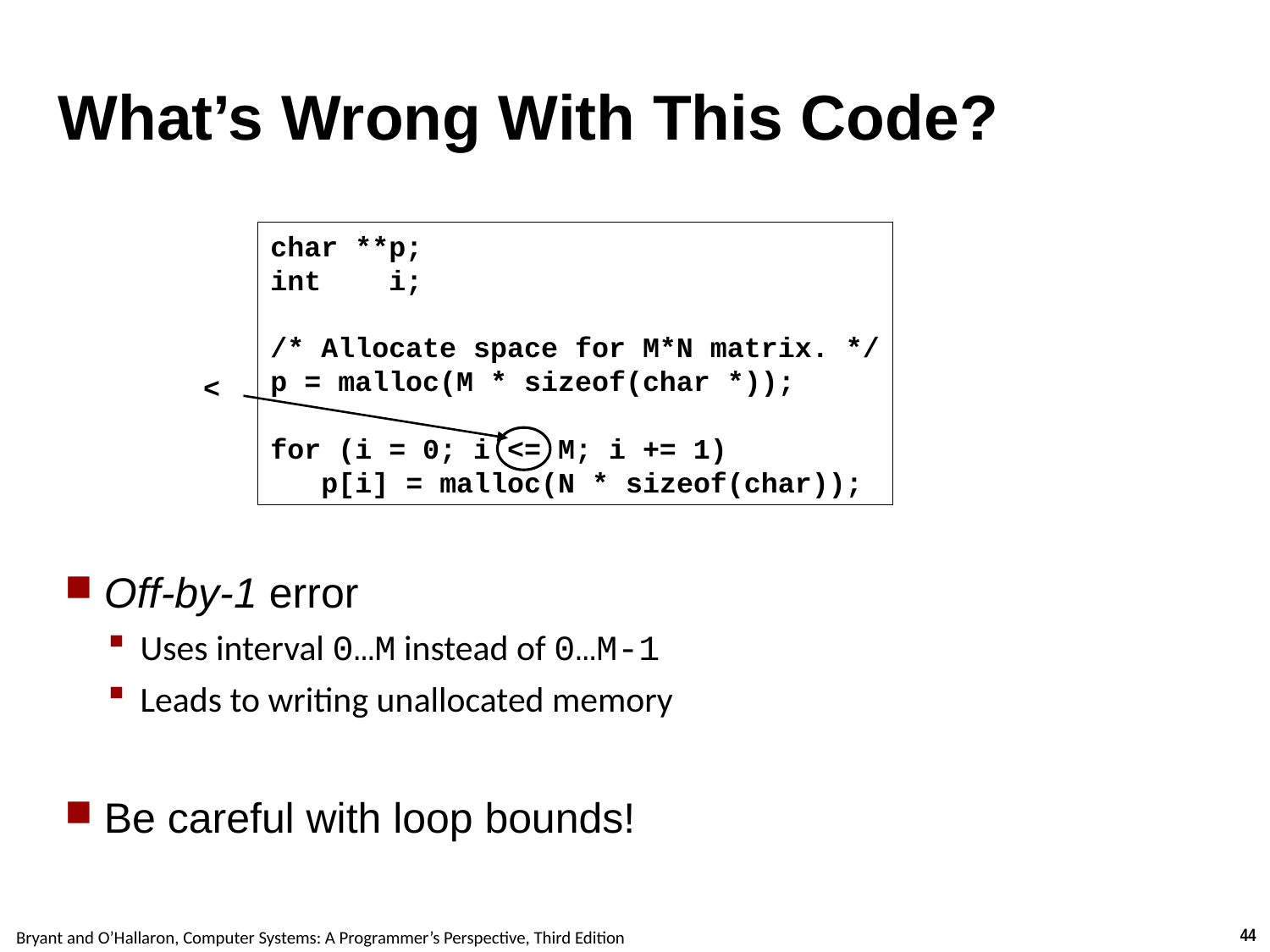

# What’s Wrong With This Code?
char **p;
int    i;

/* Allocate space for M*N matrix. */
p = malloc(M * sizeof(char *));

for (i = 0; i <= M; i += 1)
   p[i] = malloc(N * sizeof(char));
<

Off-by-1 error
Uses interval 0…M instead of 0…M-1
Leads to writing unallocated memory

Be careful with loop bounds!